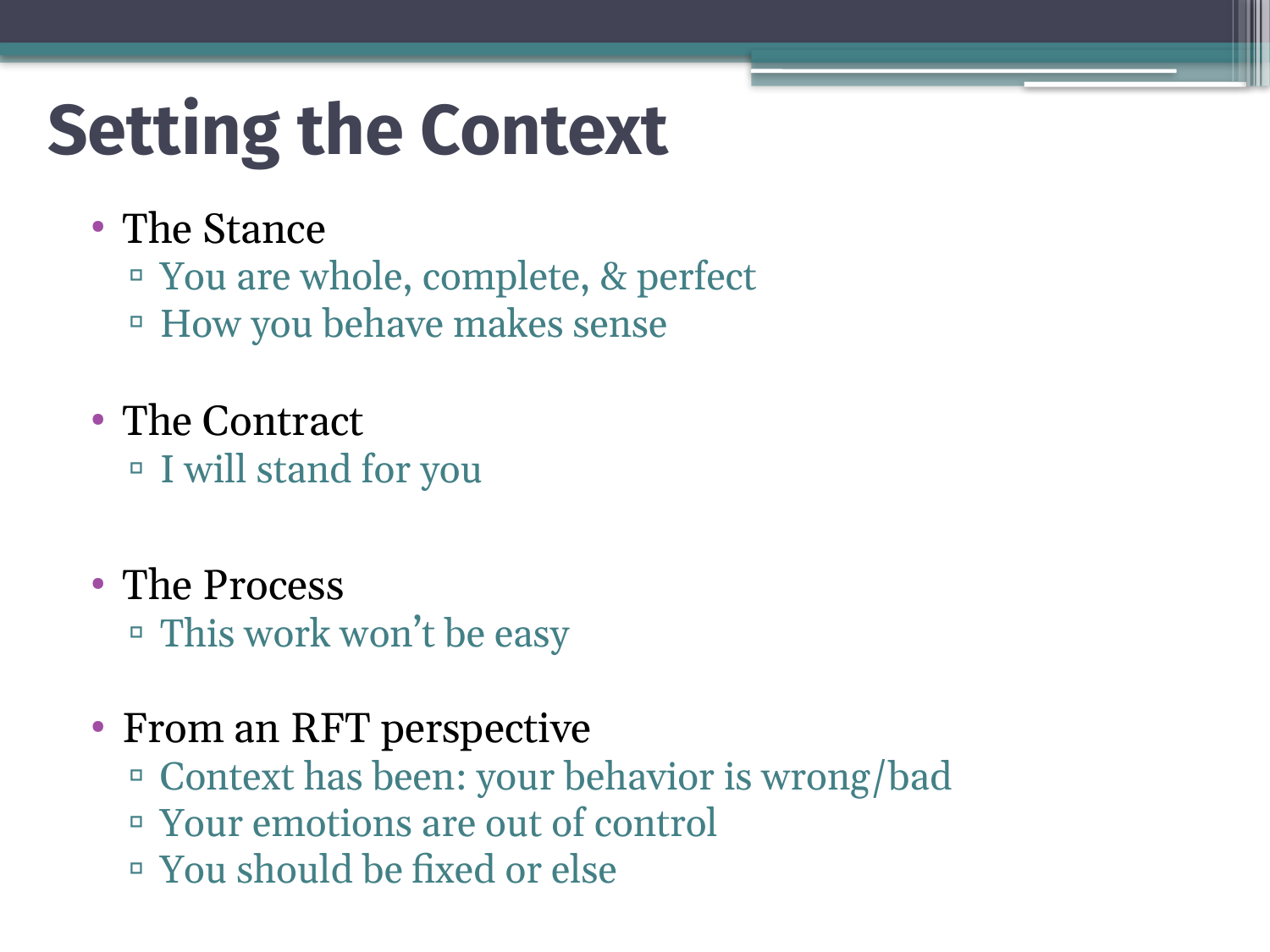

# Setting the Context
The Stance
You are whole, complete, & perfect
How you behave makes sense

The Contract
I will stand for you

The Process
This work won’t be easy

From an RFT perspective
Context has been: your behavior is wrong/bad
Your emotions are out of control
You should be fixed or else